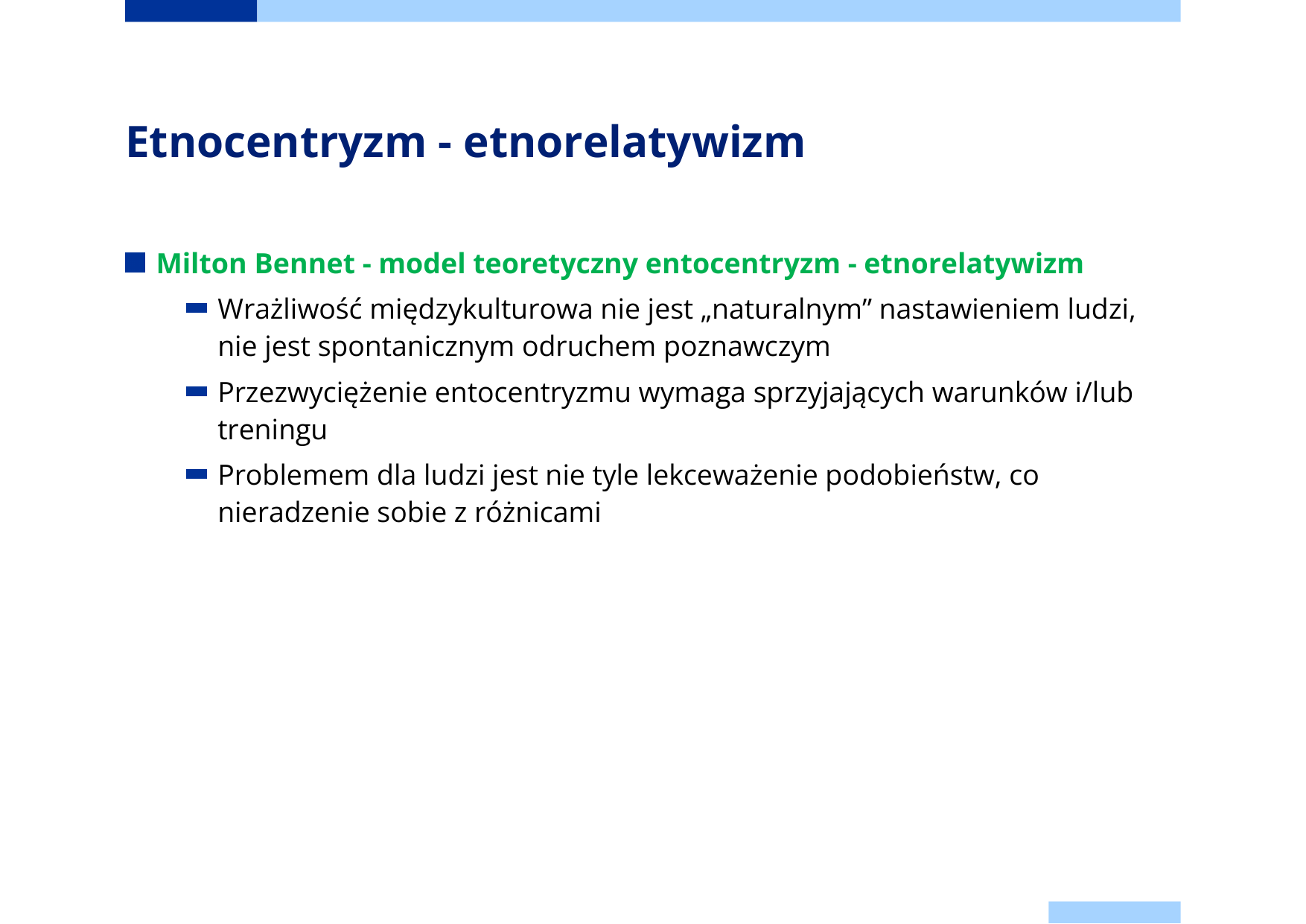

# Etnocentryzm - etnorelatywizm
Milton Bennet - model teoretyczny entocentryzm - etnorelatywizm
Wrażliwość międzykulturowa nie jest „naturalnym” nastawieniem ludzi, nie jest spontanicznym odruchem poznawczym
Przezwyciężenie entocentryzmu wymaga sprzyjających warunków i/lub treningu
Problemem dla ludzi jest nie tyle lekceważenie podobieństw, co nieradzenie sobie z różnicami